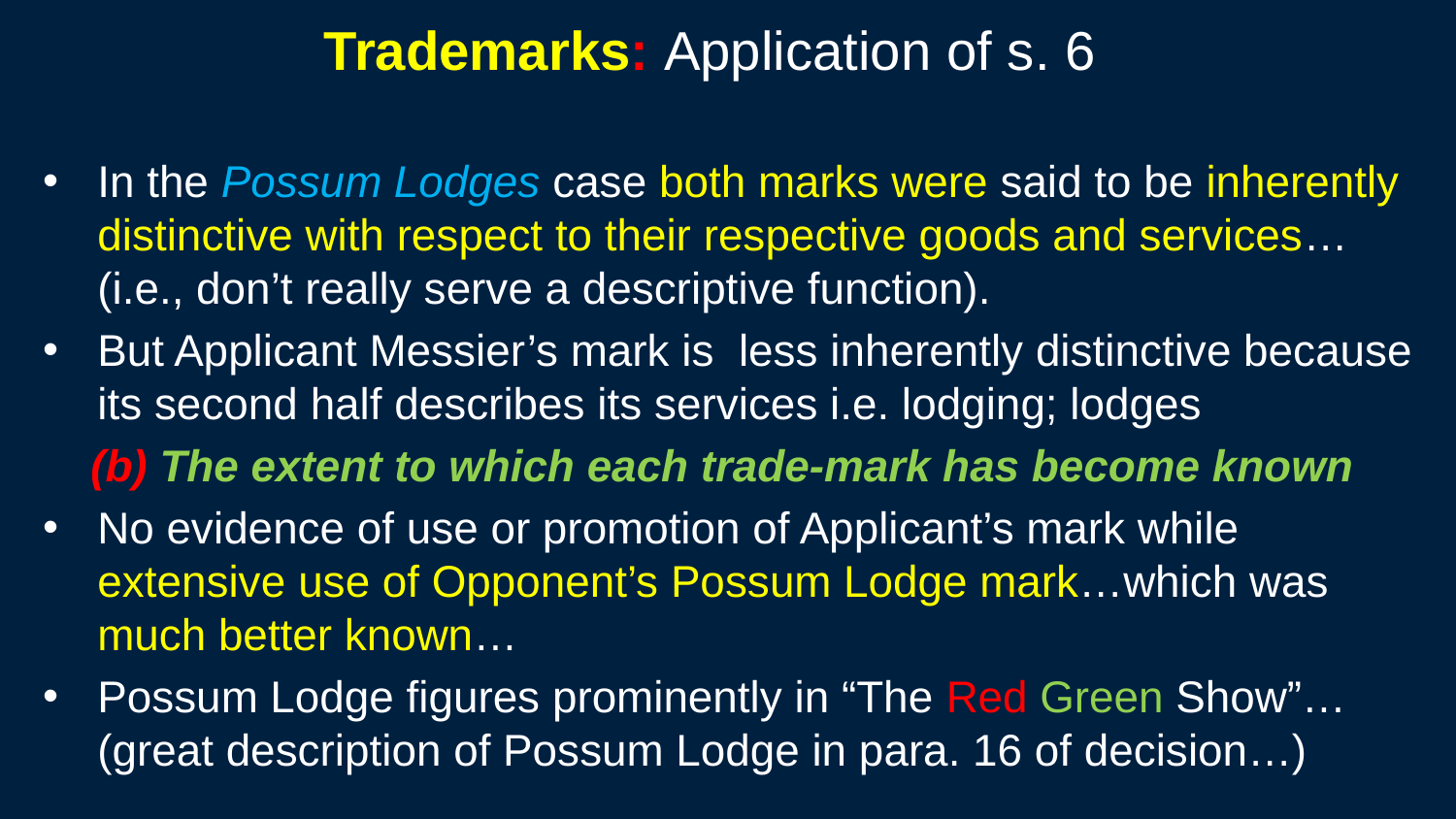

167
# Trademarks: Application of s. 6
In the Possum Lodges case both marks were said to be inherently distinctive with respect to their respective goods and services…(i.e., don’t really serve a descriptive function).
But Applicant Messier’s mark is  less inherently distinctive because its second half describes its services i.e. lodging; lodges
(b) The extent to which each trade-mark has become known
No evidence of use or promotion of Applicant’s mark while extensive use of Opponent’s Possum Lodge mark…which was much better known…
Possum Lodge figures prominently in “The Red Green Show”… (great description of Possum Lodge in para. 16 of decision…)